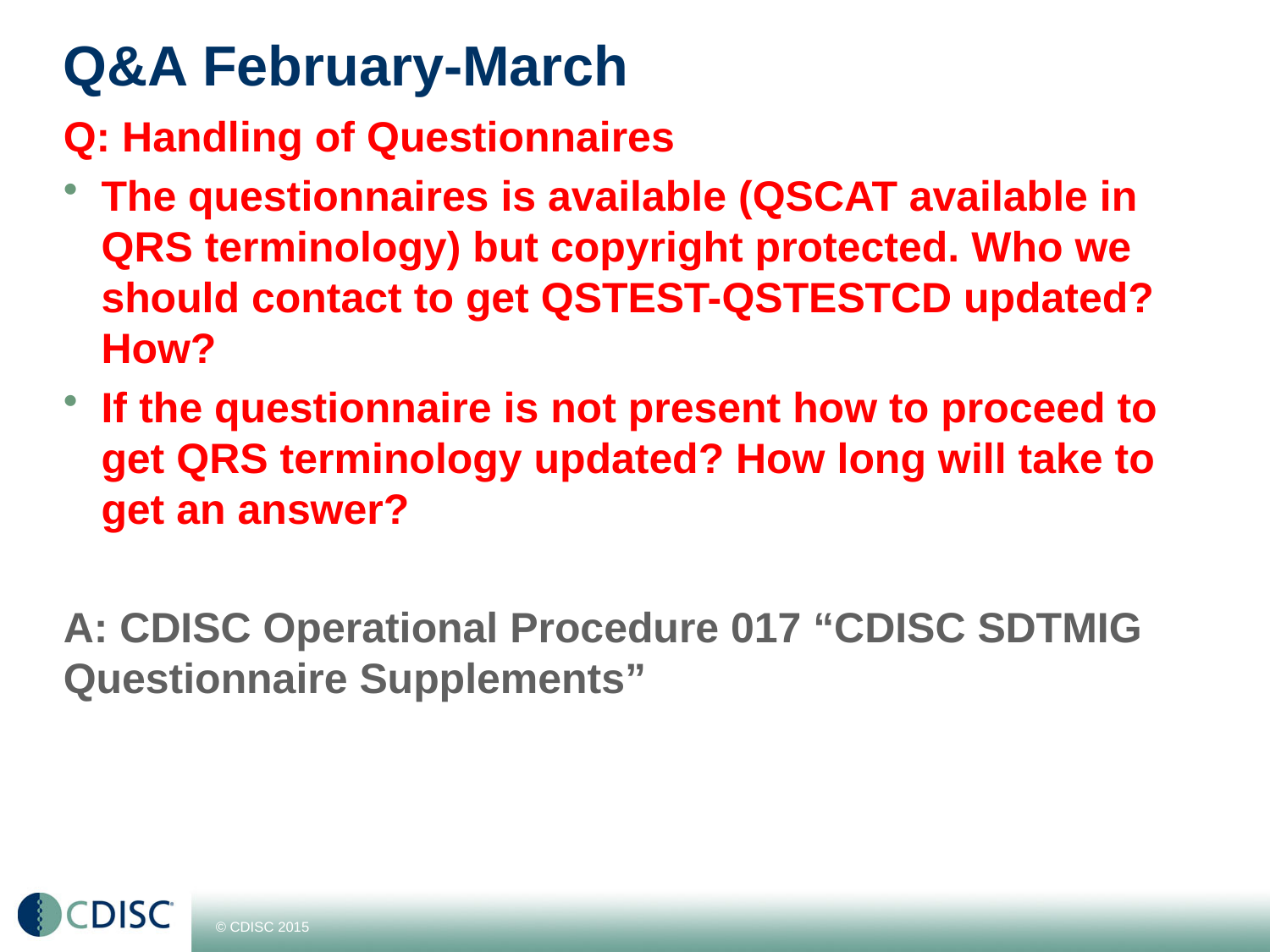

# Q&A February-March
Q: Handling of Questionnaires
The questionnaires is available (QSCAT available in QRS terminology) but copyright protected. Who we should contact to get QSTEST-QSTESTCD updated? How?
If the questionnaire is not present how to proceed to get QRS terminology updated? How long will take to get an answer?

A: CDISC Operational Procedure 017 “CDISC SDTMIG Questionnaire Supplements”